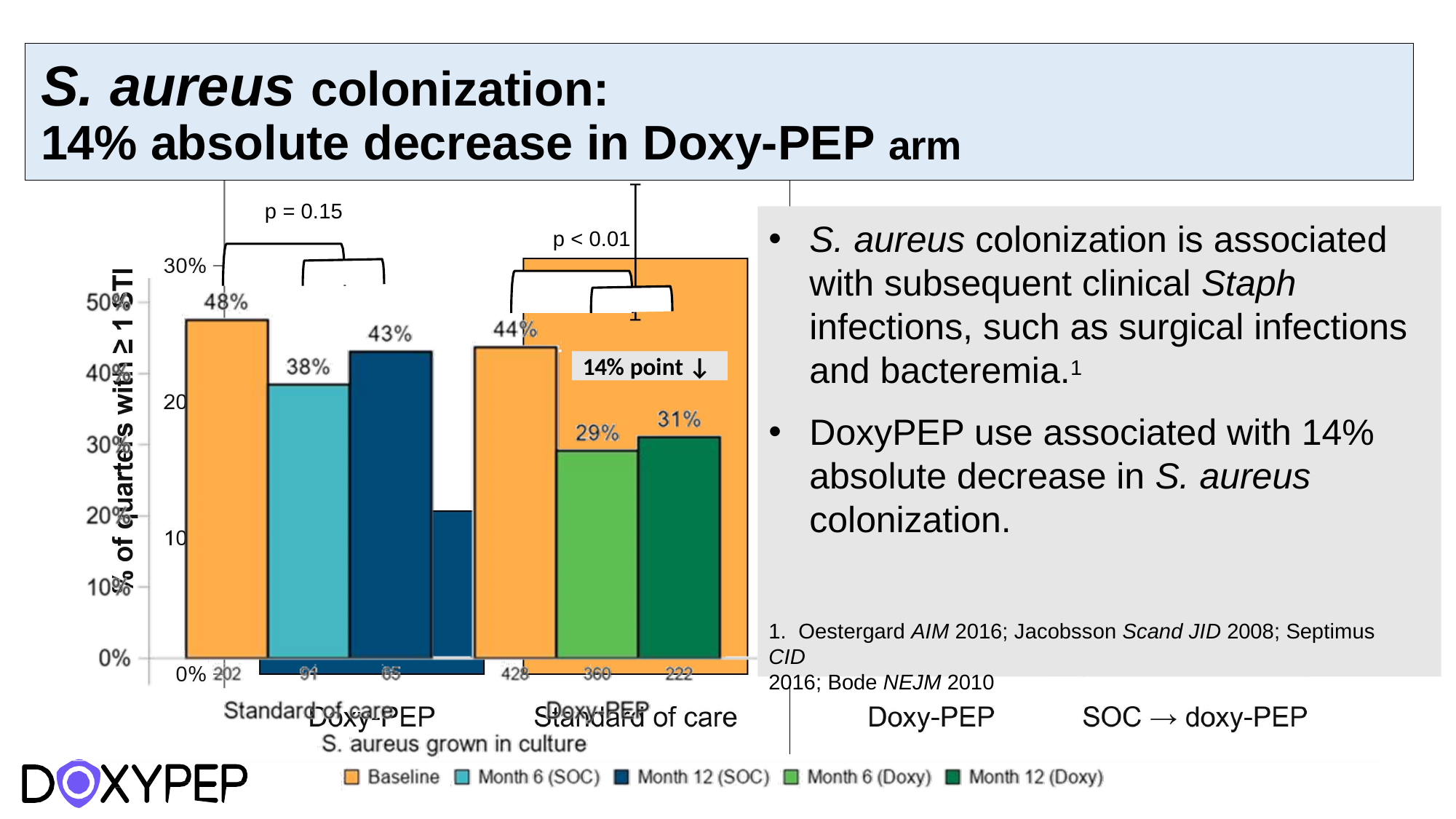

# S. aureus colonization: 14% absolute decrease in Doxy-PEP arm
p = 0.15

S. aureus colonization is associated with subsequent clinical Staph infections, such as surgical infections and bacteremia.1
DoxyPEP use associated with 14% absolute decrease in S. aureus colonization.
p < 0.01

14% point ↓
1.  Oestergard AIM 2016; Jacobsson Scand JID 2008; Septimus CID
2016; Bode NEJM 2010